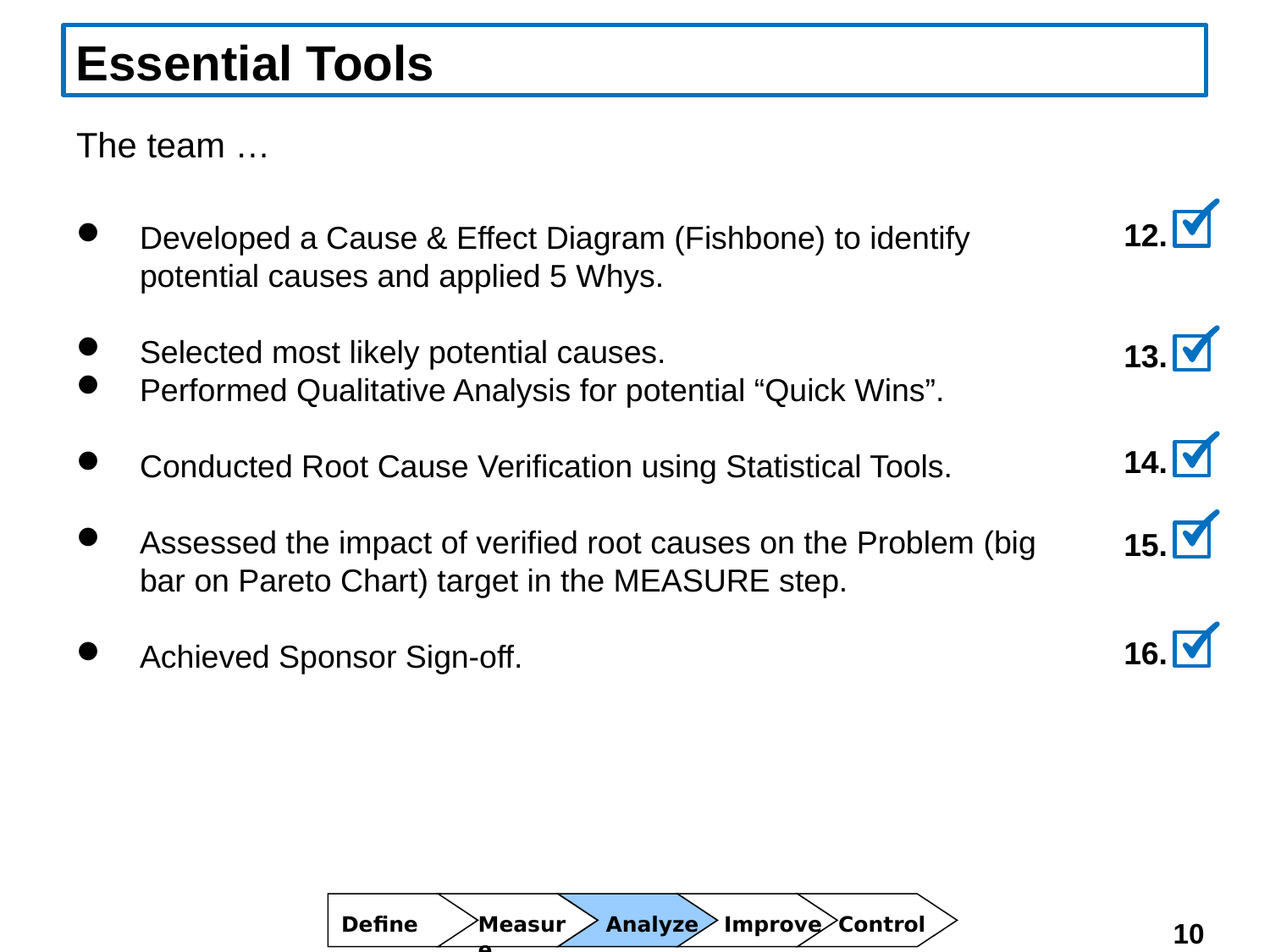

Essential Tools
The team …

12.
Developed a Cause & Effect Diagram (Fishbone) to identify potential causes and applied 5 Whys.

Selected most likely potential causes.
Performed Qualitative Analysis for potential “Quick Wins”.

Conducted Root Cause Verification using Statistical Tools.

Assessed the impact of verified root causes on the Problem (big bar on Pareto Chart) target in the MEASURE step.

Achieved Sponsor Sign-off.

13.

14.

15.

16.

Define
Measure
Analyze
Improve
Control